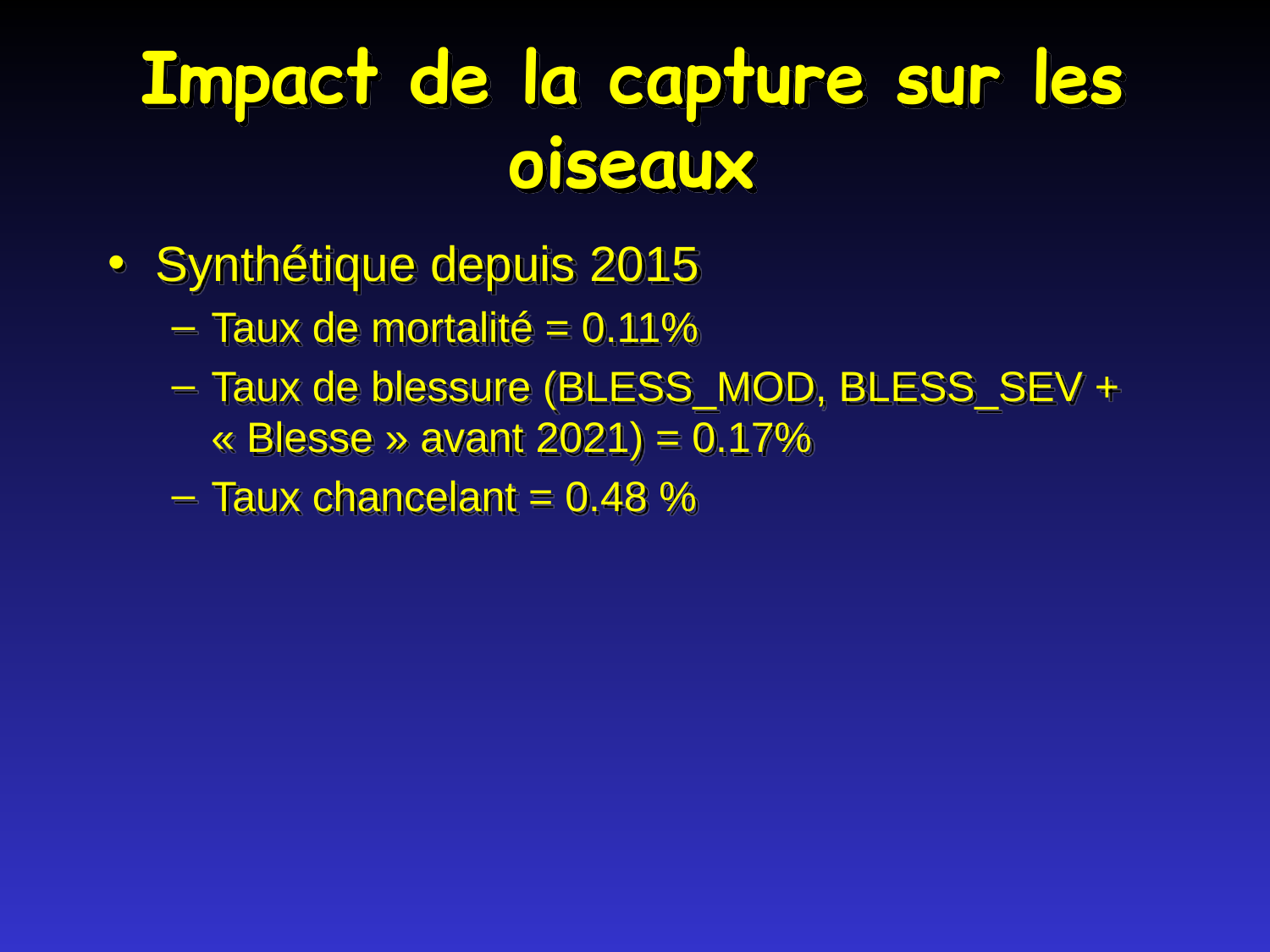

# Impact de la capture sur les oiseaux
Synthétique depuis 2015
Taux de mortalité = 0.11%
Taux de blessure (BLESS_MOD, BLESS_SEV + « Blesse » avant 2021) = 0.17%
Taux chancelant = 0.48 %